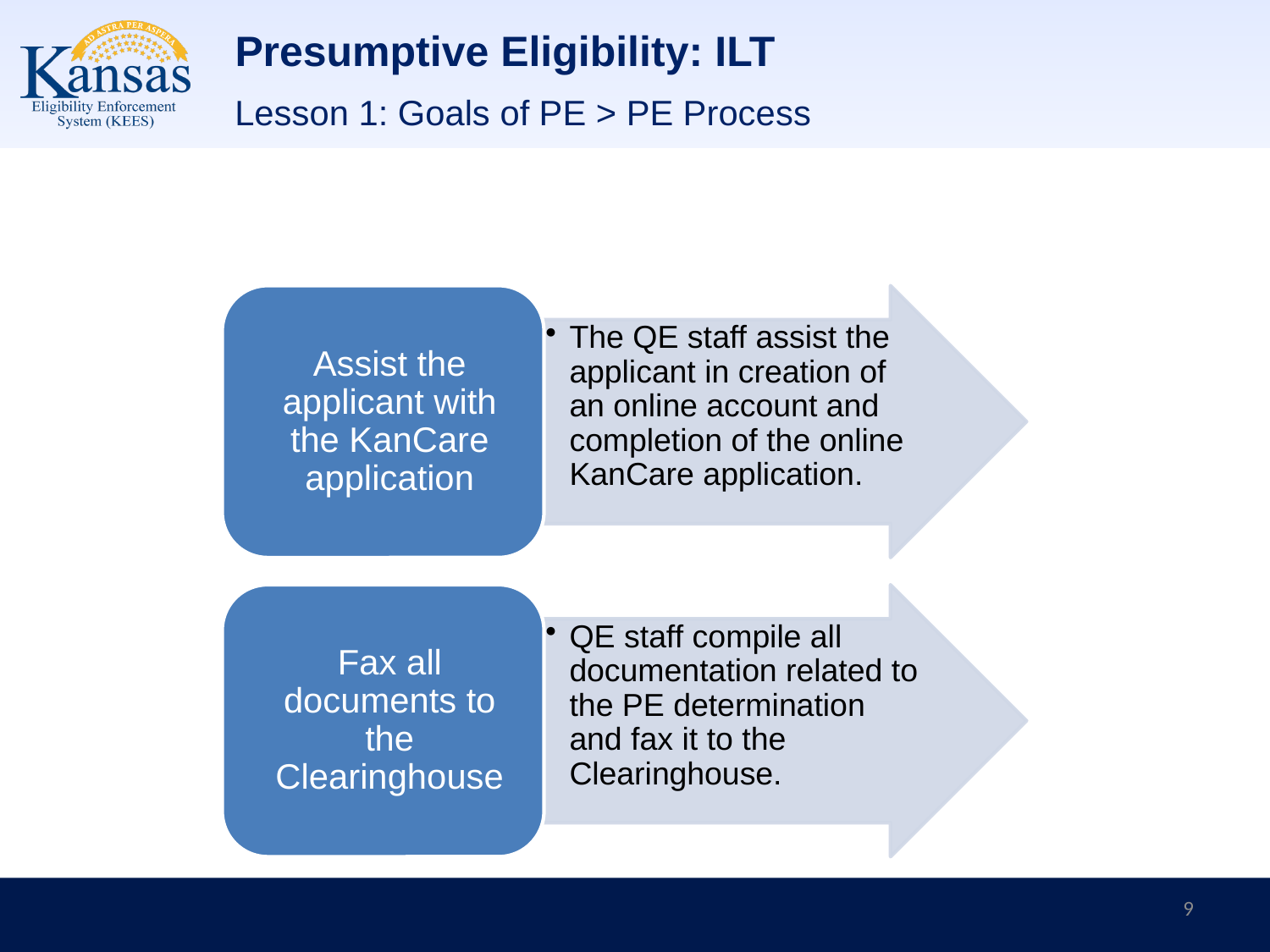

# Presumptive Eligibility: ILT
Lesson 1: Goals of PE > PE Process
The QE staff assist the applicant in creation of an online account and completion of the online KanCare application.
Assist the applicant with the KanCare application
QE staff compile all documentation related to the PE determination and fax it to the Clearinghouse.
Fax all documents to the Clearinghouse
9